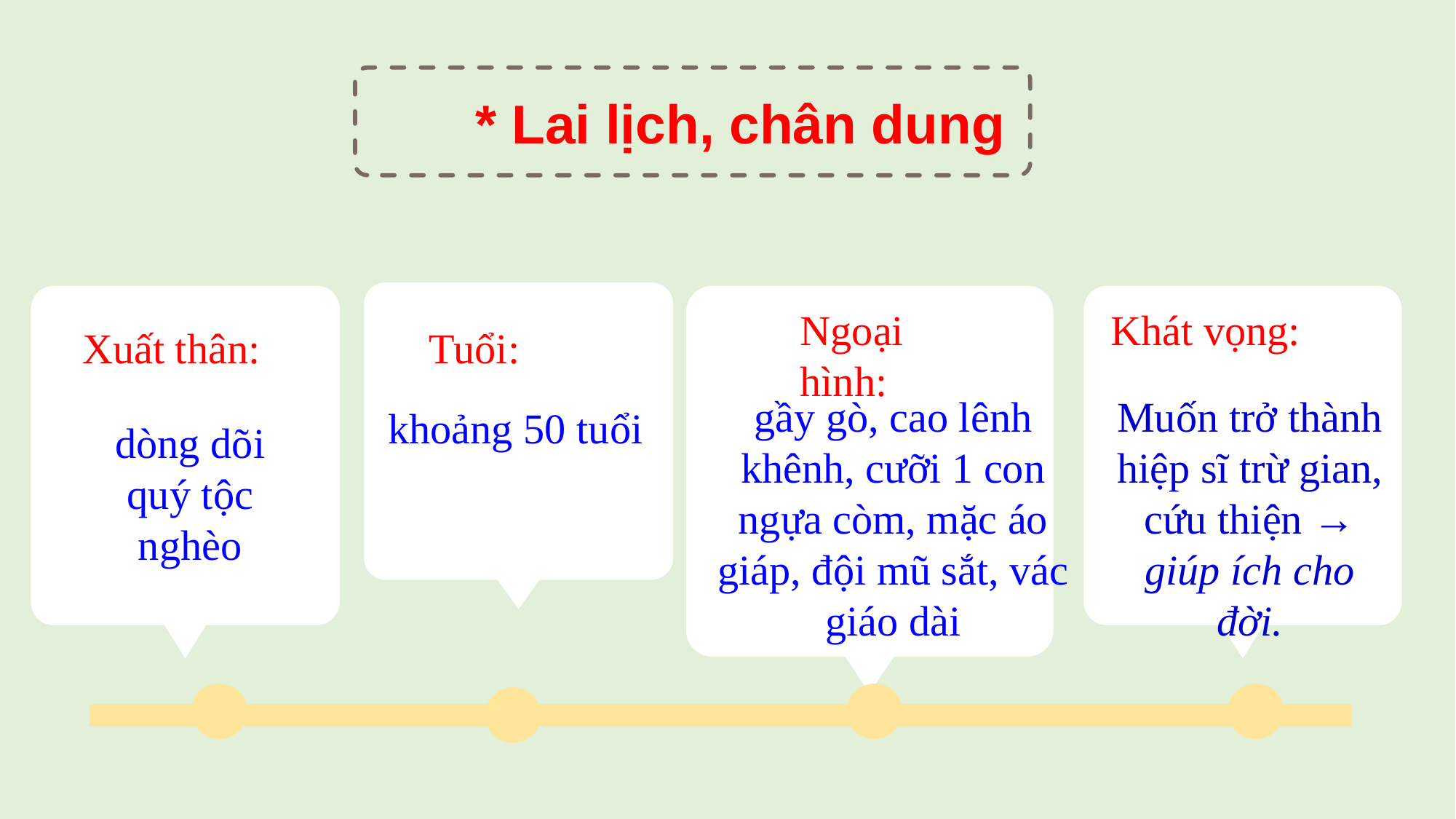

* Lai lịch, chân dung

Ngoại hình:
Khát vọng:
Xuất thân:
Tuổi:
gầy gò, cao lênh khênh, cưỡi 1 con ngựa còm, mặc áo giáp, đội mũ sắt, vác giáo dài
Muốn trở thành hiệp sĩ trừ gian, cứu thiện → giúp ích cho đời.

khoảng 50 tuổi
dòng dõi quý tộc nghèo